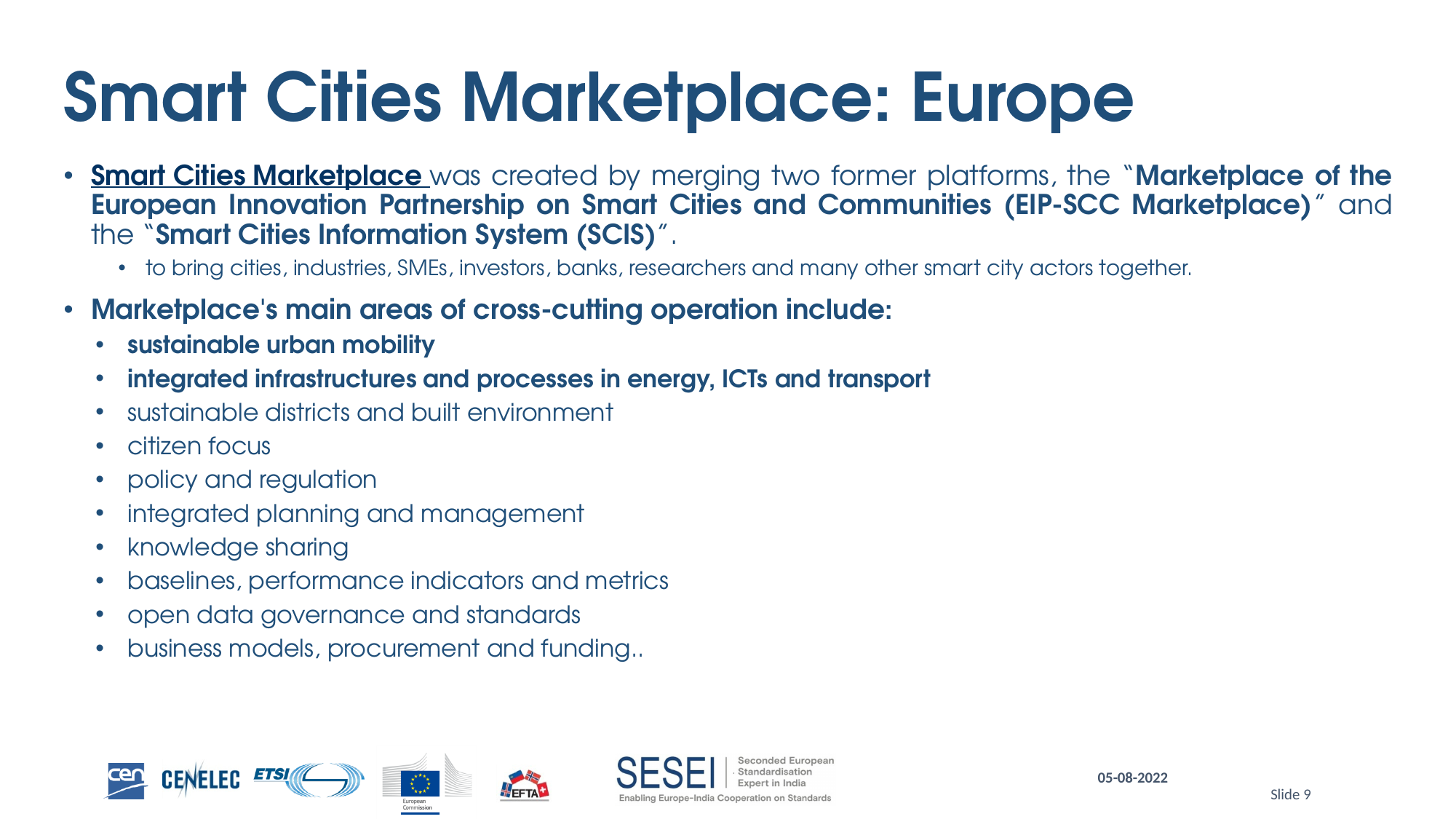

# Smart Cities Marketplace: Europe
Smart Cities Marketplace was created by merging two former platforms, the “Marketplace of the European Innovation Partnership on Smart Cities and Communities (EIP-SCC Marketplace)” and the “Smart Cities Information System (SCIS)”.
to bring cities, industries, SMEs, investors, banks, researchers and many other smart city actors together.
Marketplace's main areas of cross-cutting operation include:
sustainable urban mobility
integrated infrastructures and processes in energy, ICTs and transport
sustainable districts and built environment
citizen focus
policy and regulation
integrated planning and management
knowledge sharing
baselines, performance indicators and metrics
open data governance and standards
business models, procurement and funding..